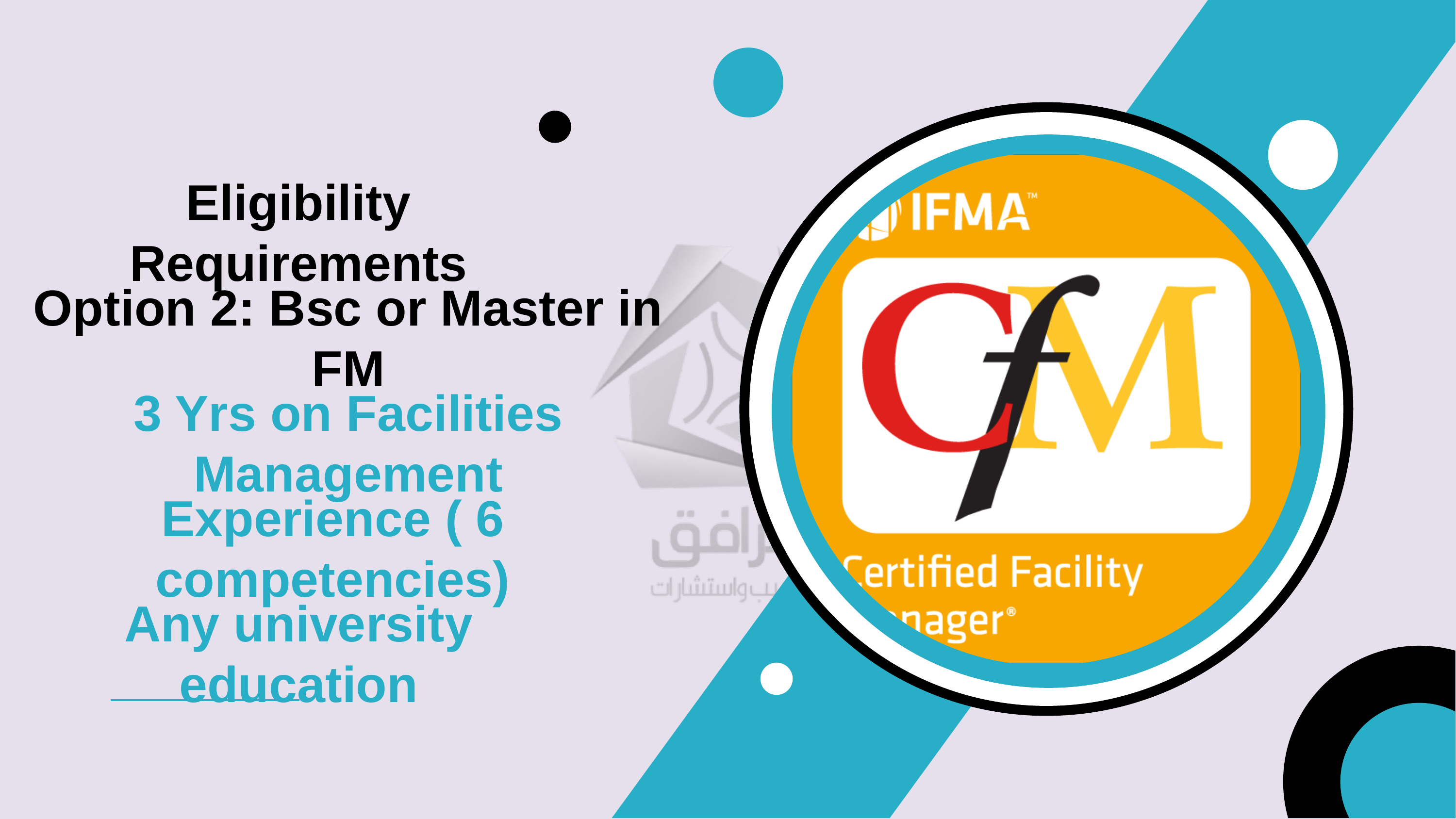

Eligibility Requirements
Option 2: Bsc or Master in FM
3 Yrs on Facilities Management
Experience ( 6 competencies)
Any university education